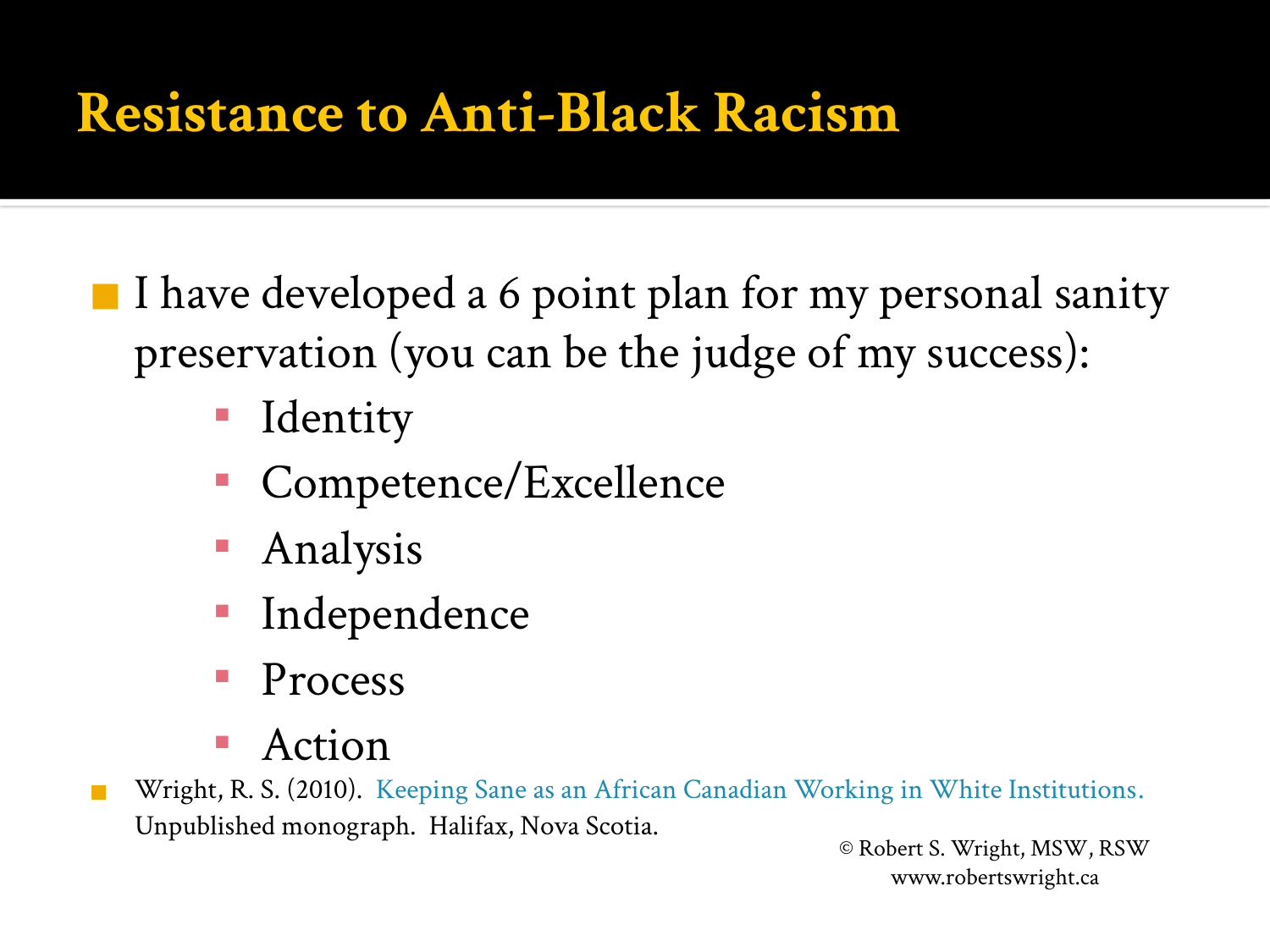

# Resistance to Anti-Black Racism
I have developed a 6 point plan for my personal sanity preservation (you can be the judge of my success):
Identity
Competence/Excellence
Analysis
Independence
Process
Action
Wright, R. S. (2010).  Keeping Sane as an African Canadian Working in White Institutions.  Unpublished monograph.  Halifax, Nova Scotia.